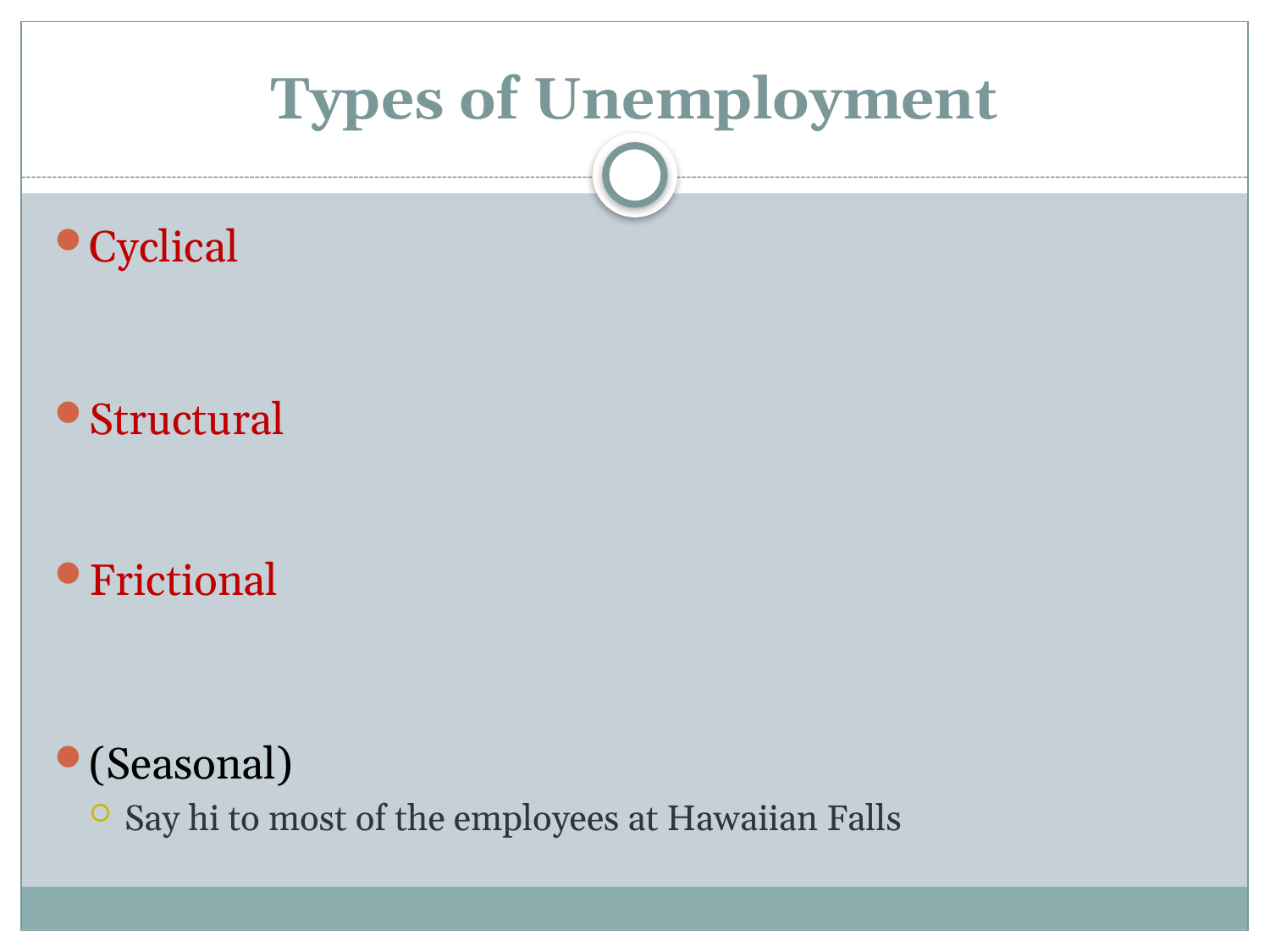

# Types of Unemployment
Cyclical

Structural

Frictional

(Seasonal)
Say hi to most of the employees at Hawaiian Falls